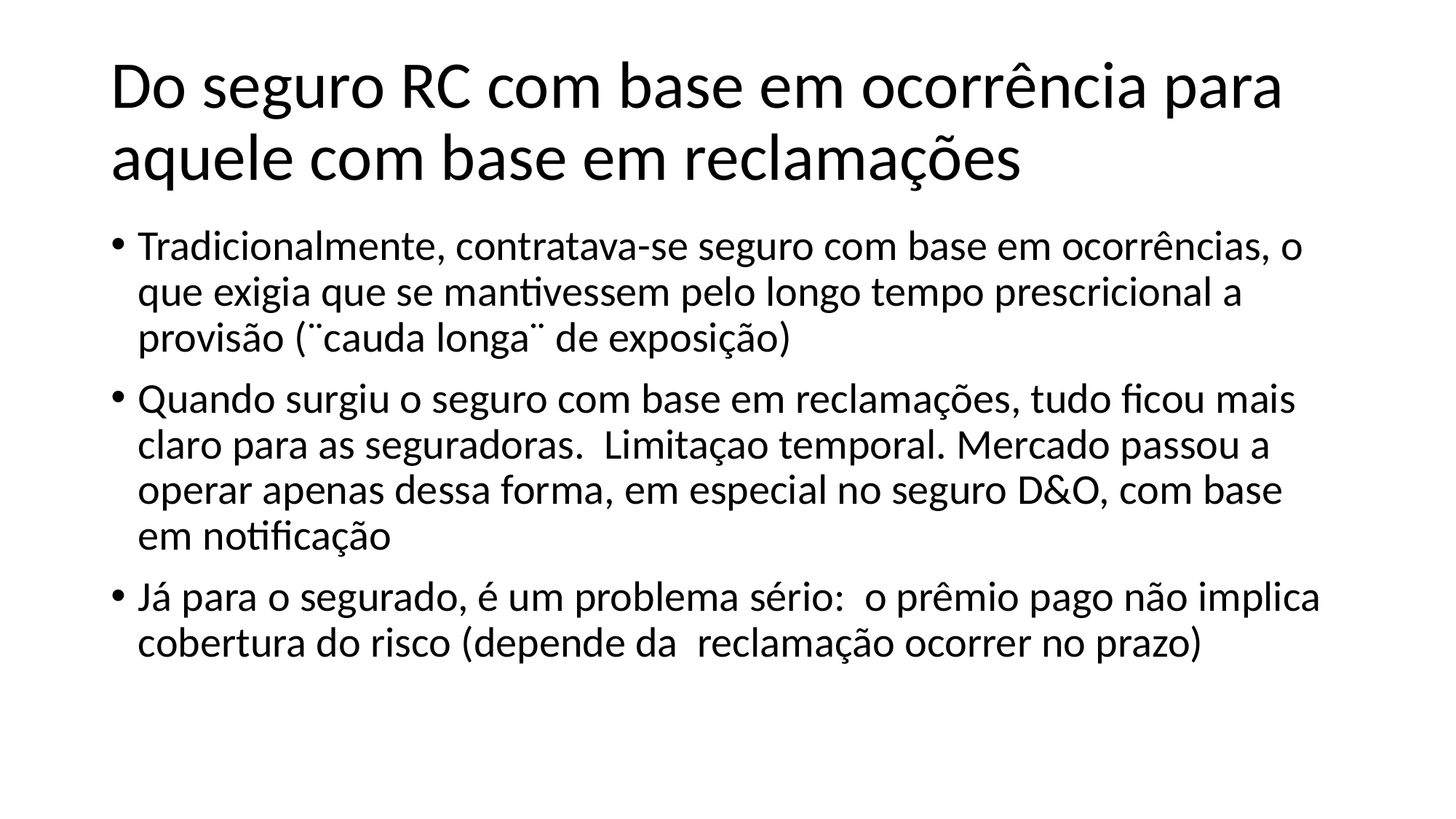

# Do seguro RC com base em ocorrência para aquele com base em reclamações
Tradicionalmente, contratava-se seguro com base em ocorrências, o que exigia que se mantivessem pelo longo tempo prescricional a provisão (¨cauda longa¨ de exposição)
Quando surgiu o seguro com base em reclamações, tudo ficou mais claro para as seguradoras.  Limitaçao temporal. Mercado passou a operar apenas dessa forma, em especial no seguro D&O, com base em notificação
Já para o segurado, é um problema sério:  o prêmio pago não implica cobertura do risco (depende da  reclamação ocorrer no prazo)